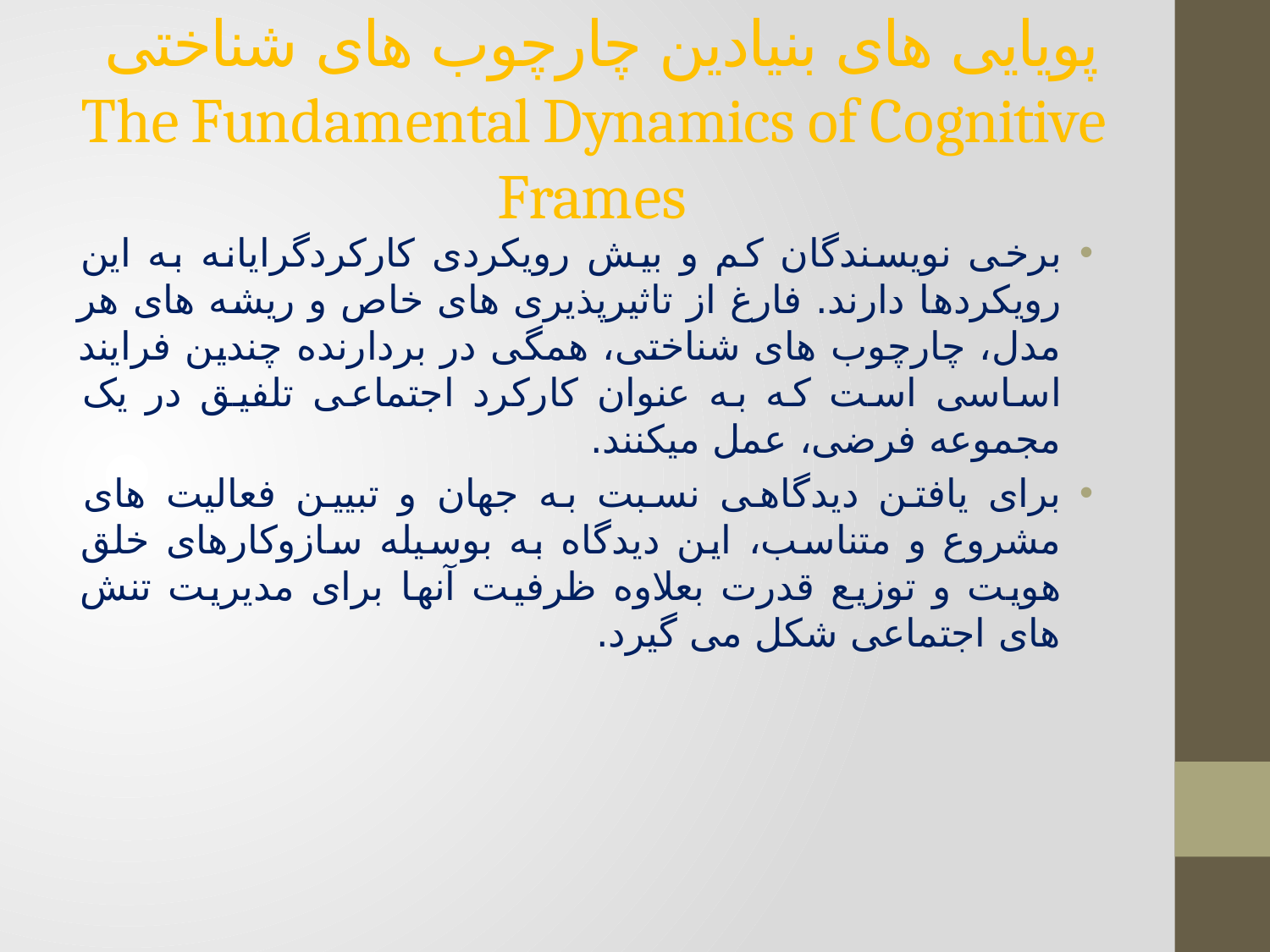

# پویایی های بنیادین چارچوب های شناختی The Fundamental Dynamics of Cognitive Frames
برخی نویسندگان کم و بیش رویکردی کارکردگرایانه به این رویکردها دارند. فارغ از تاثیرپذیری های خاص و ریشه های هر مدل، چارچوب های شناختی، همگی در بردارنده چندین فرایند اساسی است که به عنوان کارکرد اجتماعی تلفیق در یک مجموعه فرضی، عمل میکنند.
برای یافتن دیدگاهی نسبت به جهان و تبیین فعالیت های مشروع و متناسب، این دیدگاه به بوسیله سازوکارهای خلق هویت و توزیع قدرت بعلاوه ظرفیت آنها برای مدیریت تنش های اجتماعی شکل می گیرد.